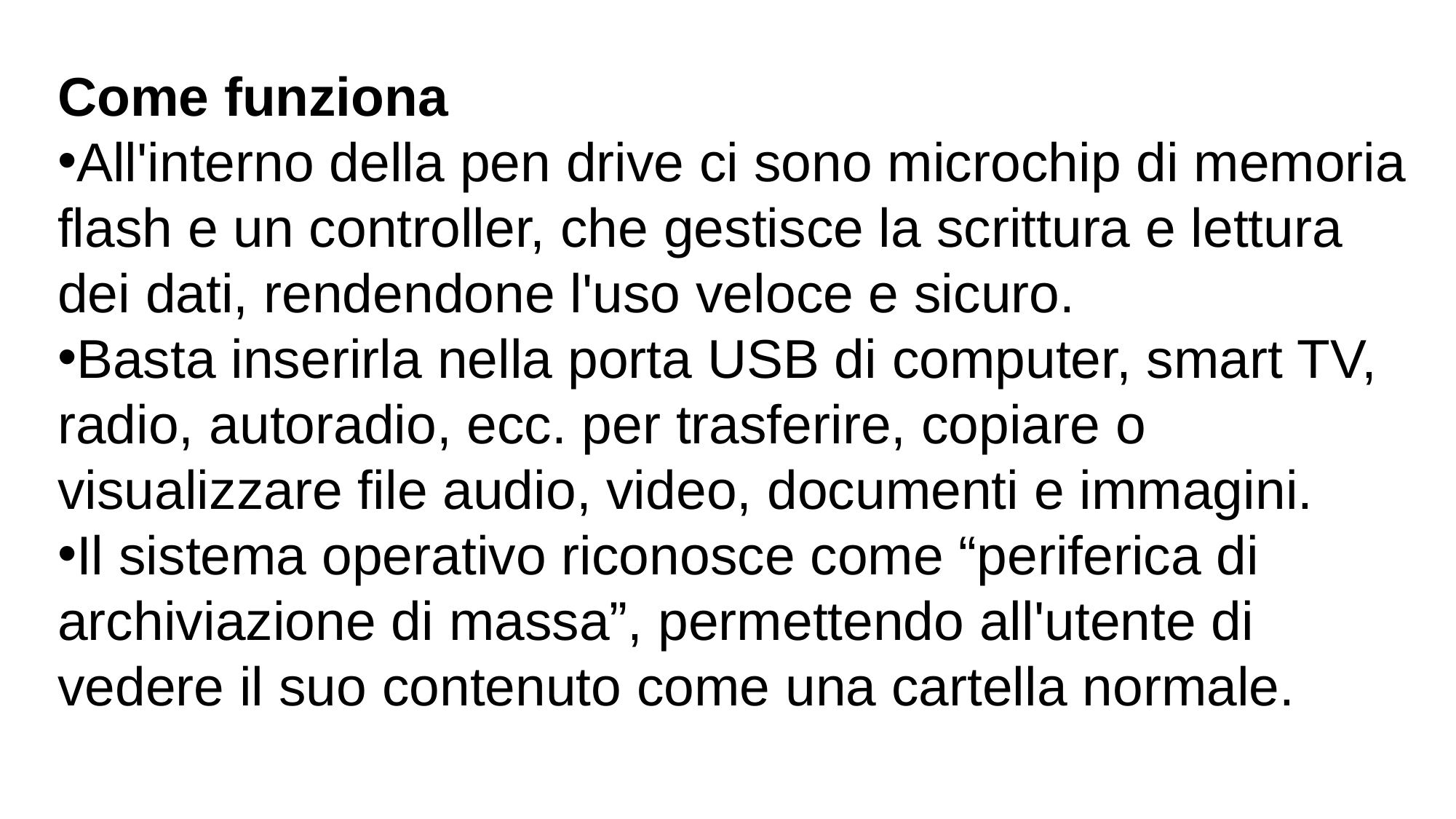

Come funziona
All'interno della pen drive ci sono microchip di memoria flash e un controller, che gestisce la scrittura e lettura dei dati, rendendone l'uso veloce e sicuro.​
Basta inserirla nella porta USB di computer, smart TV, radio, autoradio, ecc. per trasferire, copiare o visualizzare file audio, video, documenti e immagini.
Il sistema operativo riconosce come “periferica di archiviazione di massa”, permettendo all'utente di vedere il suo contenuto come una cartella normale.​